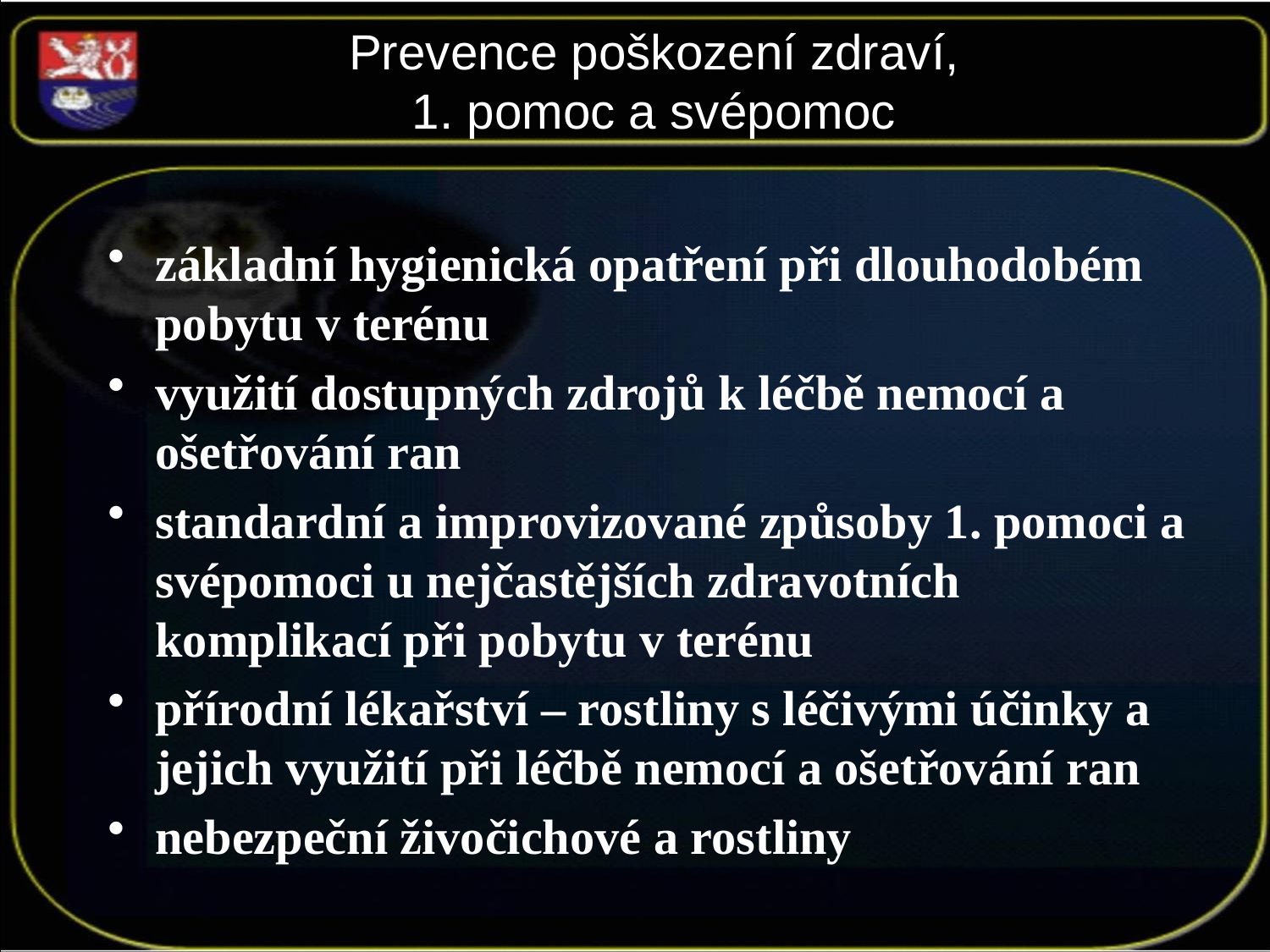

# Prevence poškození zdraví, 1. pomoc a svépomoc
základní hygienická opatření při dlouhodobém pobytu v terénu
využití dostupných zdrojů k léčbě nemocí a ošetřování ran
standardní a improvizované způsoby 1. pomoci a svépomoci u nejčastějších zdravotních komplikací při pobytu v terénu
přírodní lékařství – rostliny s léčivými účinky a jejich využití při léčbě nemocí a ošetřování ran
nebezpeční živočichové a rostliny